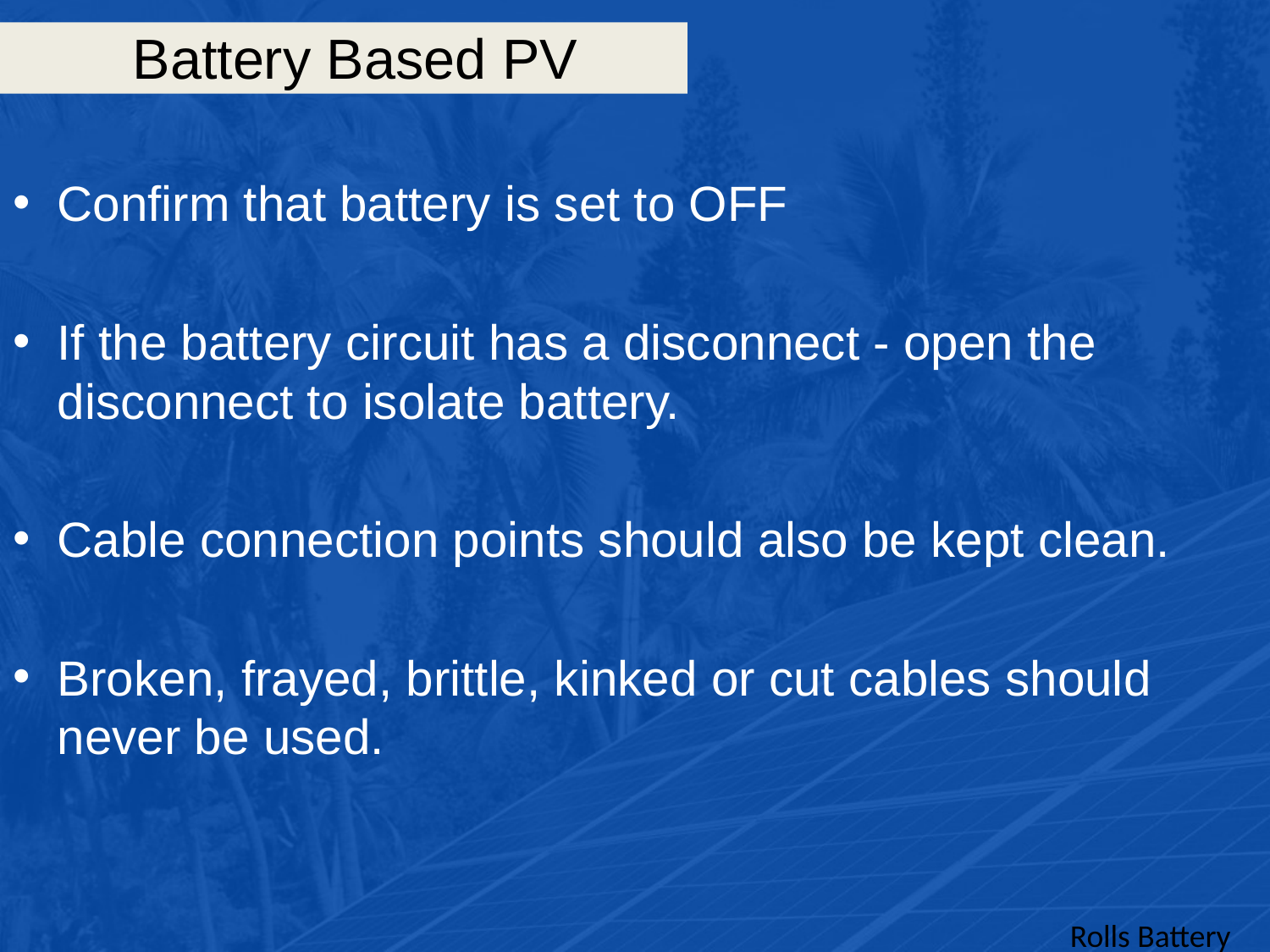

# Battery Based PV
Confirm that battery is set to OFF

If the battery circuit has a disconnect - open the disconnect to isolate battery.

Cable connection points should also be kept clean.

Broken, frayed, brittle, kinked or cut cables should never be used.
Rolls Battery